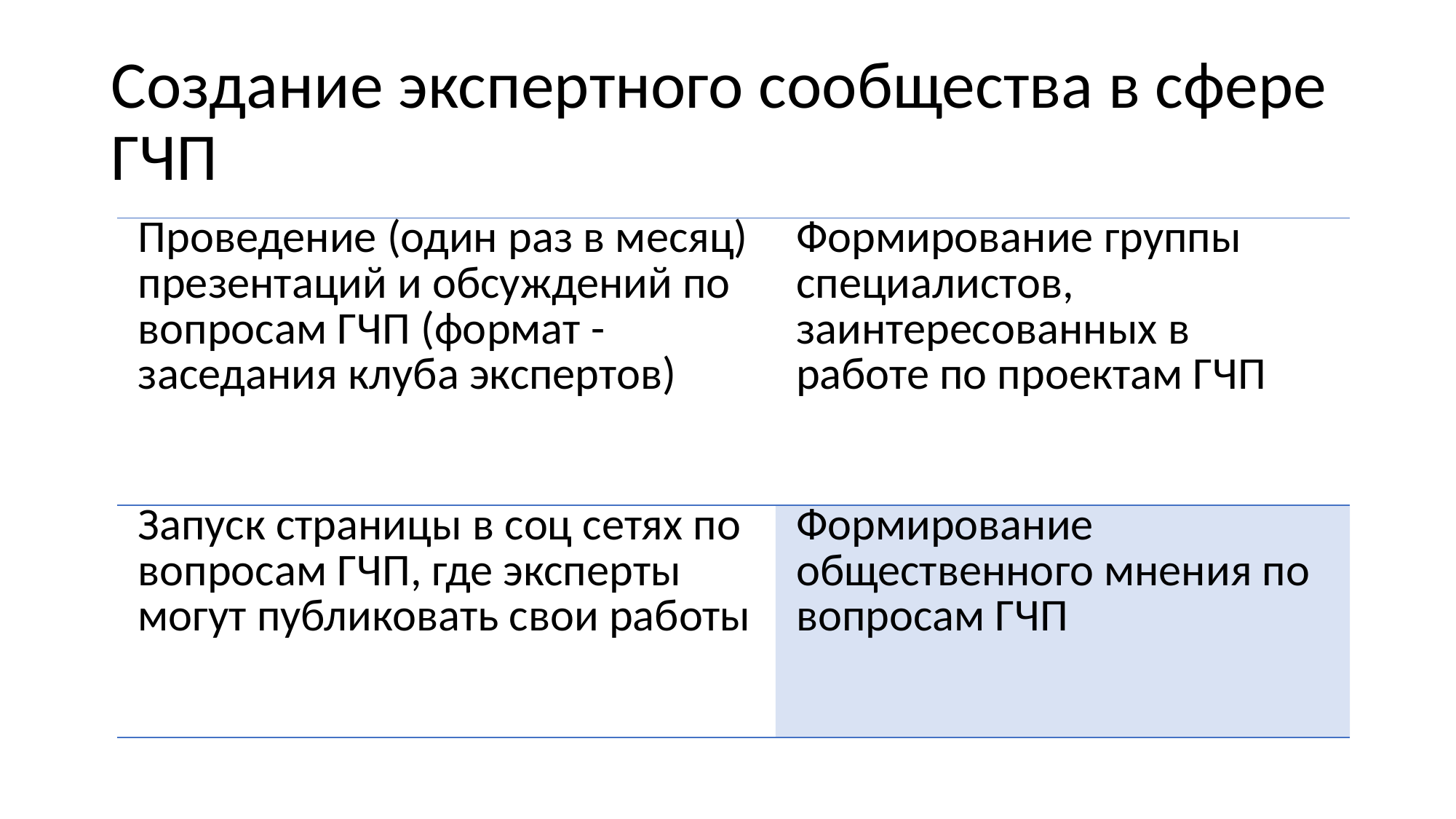

# Создание экспертного сообщества в сфере ГЧП
| Проведение (один раз в месяц) презентаций и обсуждений по вопросам ГЧП (формат - заседания клуба экспертов) | Формирование группы специалистов, заинтересованных в работе по проектам ГЧП |
| --- | --- |
| Запуск страницы в соц сетях по вопросам ГЧП, где эксперты могут публиковать свои работы | Формирование общественного мнения по вопросам ГЧП |